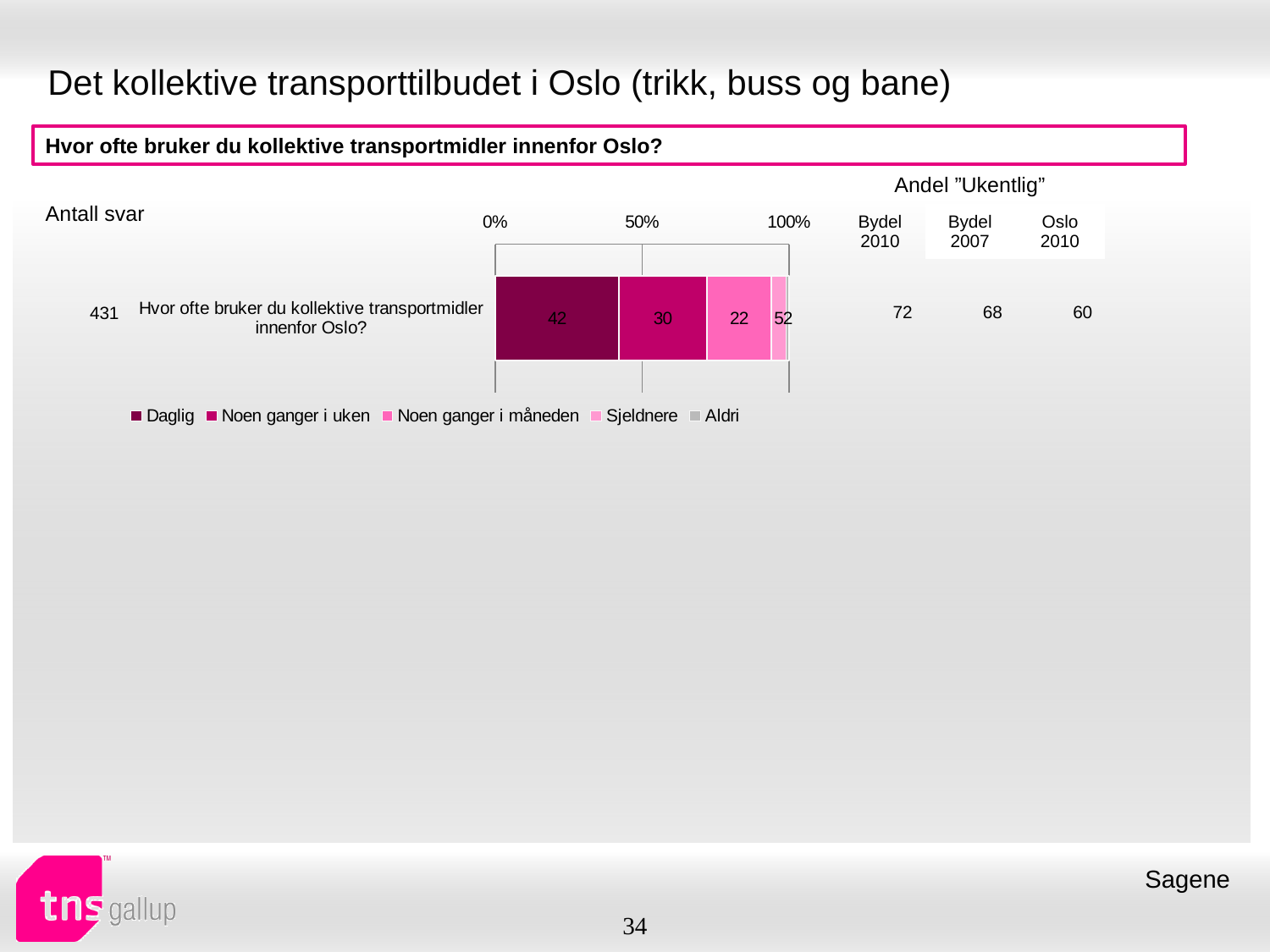

# Det kollektive transporttilbudet i Oslo (trikk, buss og bane)
Hvor ofte bruker du kollektive transportmidler innenfor Oslo?
| Andel ”Ukentlig” |  |  |
| --- | --- | --- |
| Bydel 2010 | Bydel 2007 | Oslo 2010 |
| Antall svar |
| --- |

### Chart

| Category | Daglig | Noen ganger i uken | Noen ganger i måneden | Sjeldnere | Aldri |
|---|---|---|---|---|---|
| Hvor ofte bruker du kollektive transportmidler innenfor Oslo? | 42.0 | 30.0 | 22.0 | 5.0 | 2.0 |
| 72 | 68 | 60 |
| --- | --- | --- |
| 431 |
| --- |
Sagene
34
| Antall svar: n=999 |
| --- |